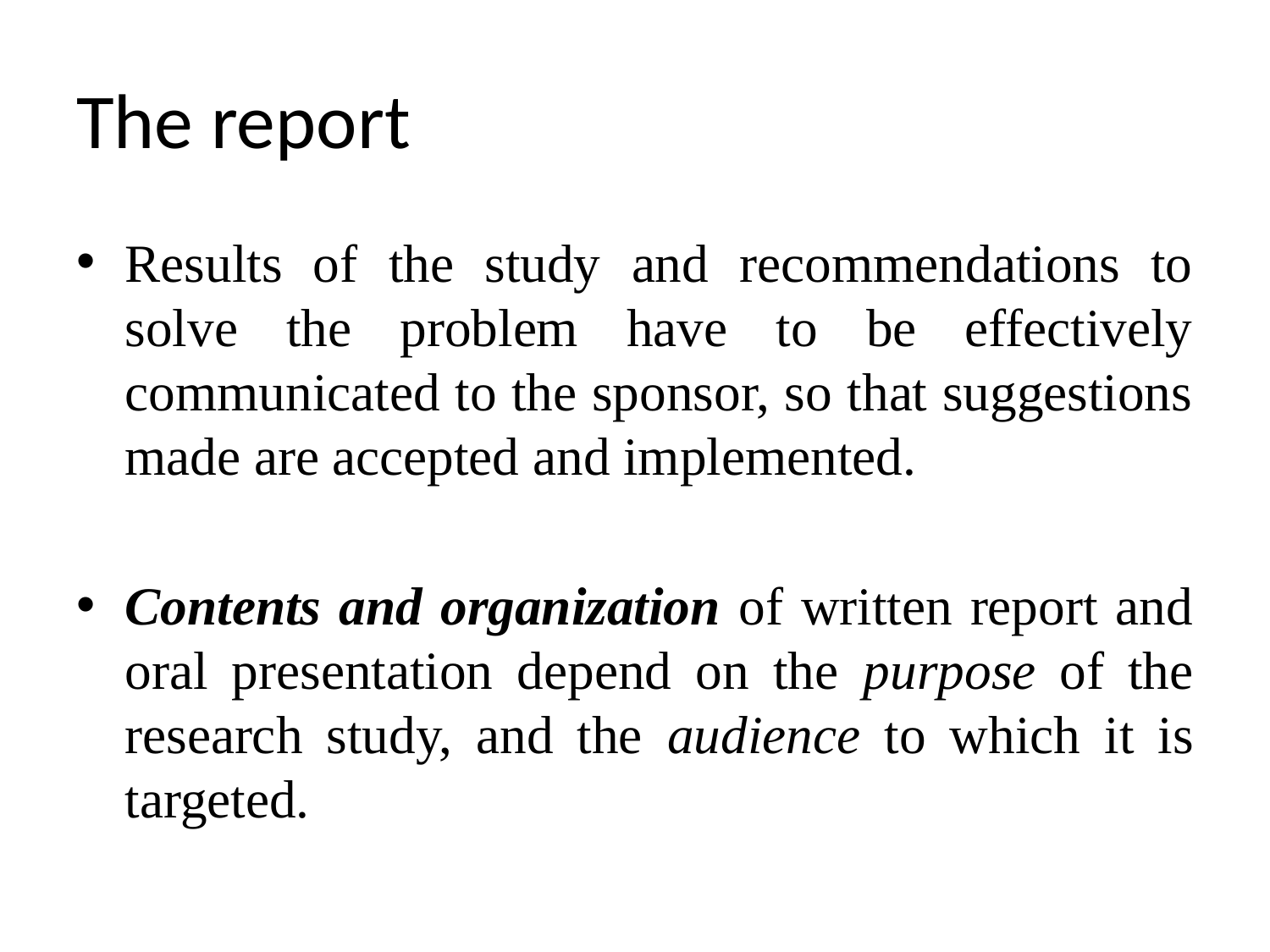

# The report
Results of the study and recommendations to solve the problem have to be effectively communicated to the sponsor, so that suggestions made are accepted and implemented.

Contents and organization of written report and oral presentation depend on the purpose of the research study, and the audience to which it is targeted.